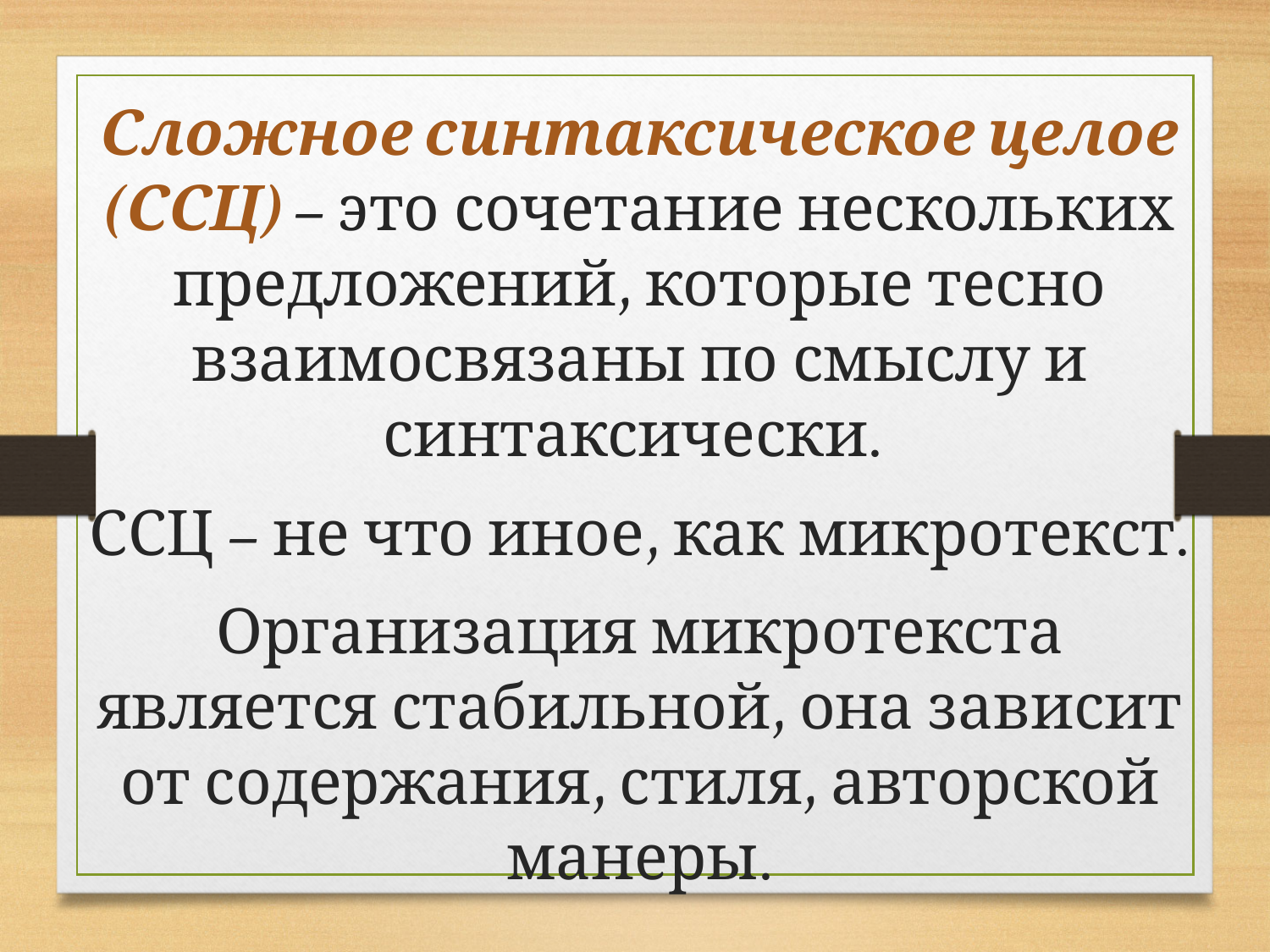

Сложное синтаксическое целое (ССЦ) – это сочетание нескольких предложений, которые тесно взаимосвязаны по смыслу и синтаксически.
ССЦ – не что иное, как микротекст.
Организация микротекста является стабильной, она зависит от содержания, стиля, авторской манеры.